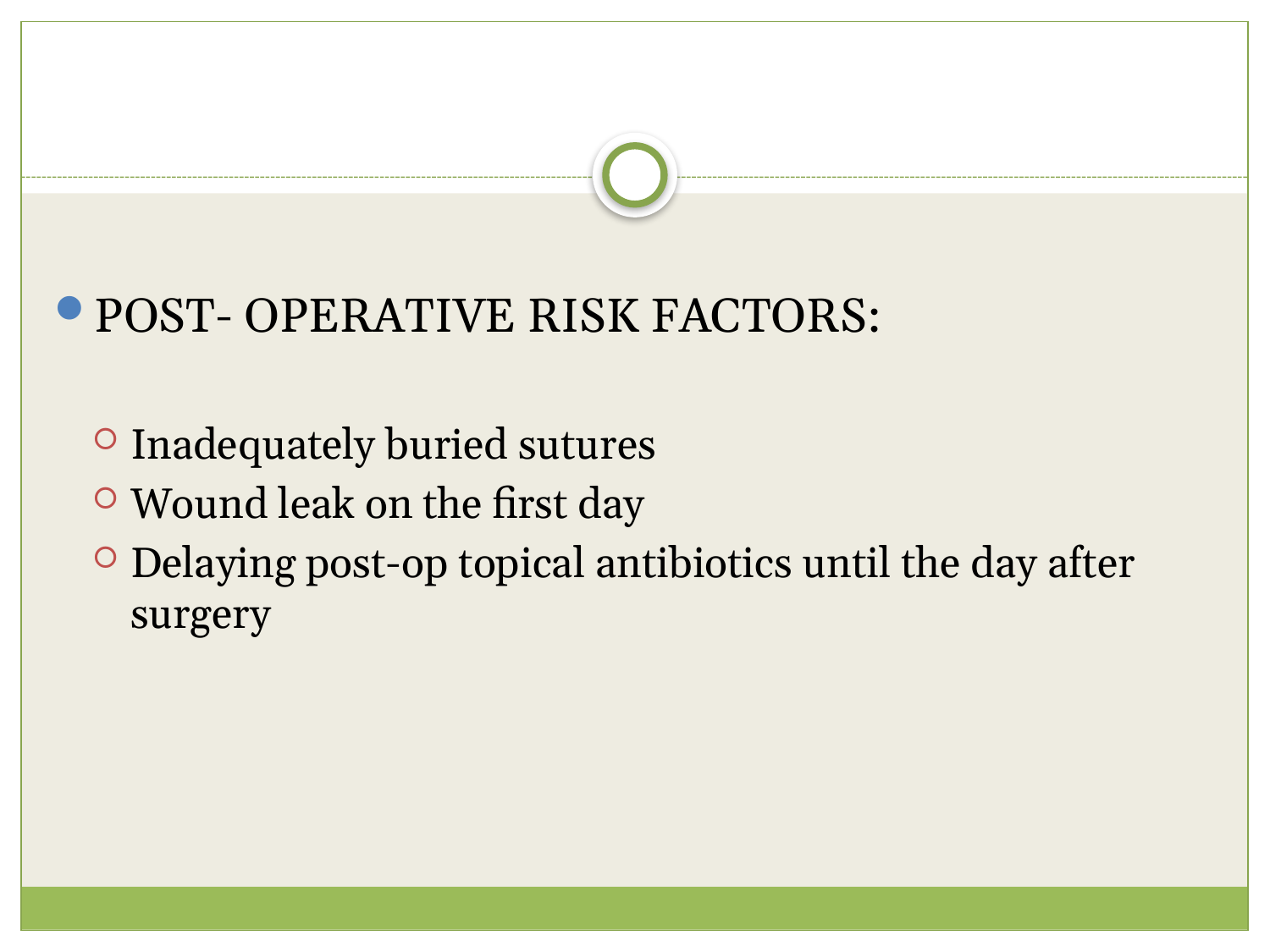

#

POST- OPERATIVE RISK FACTORS:

Inadequately buried sutures
Wound leak on the first day
Delaying post-op topical antibiotics until the day after surgery